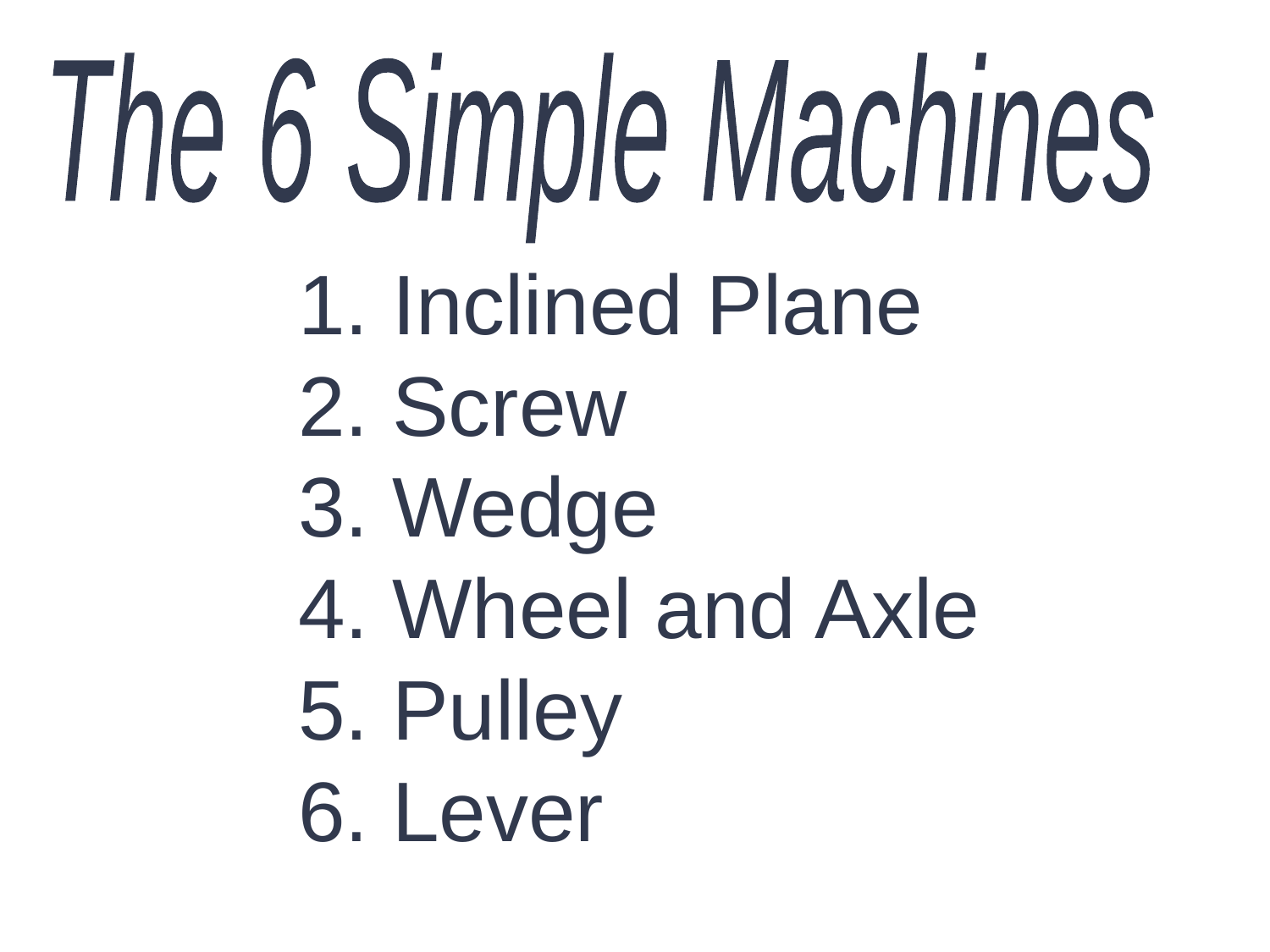

The 6 Simple Machines
1. Inclined Plane
2. Screw
3. Wedge
4. Wheel and Axle
5. Pulley
6. Lever